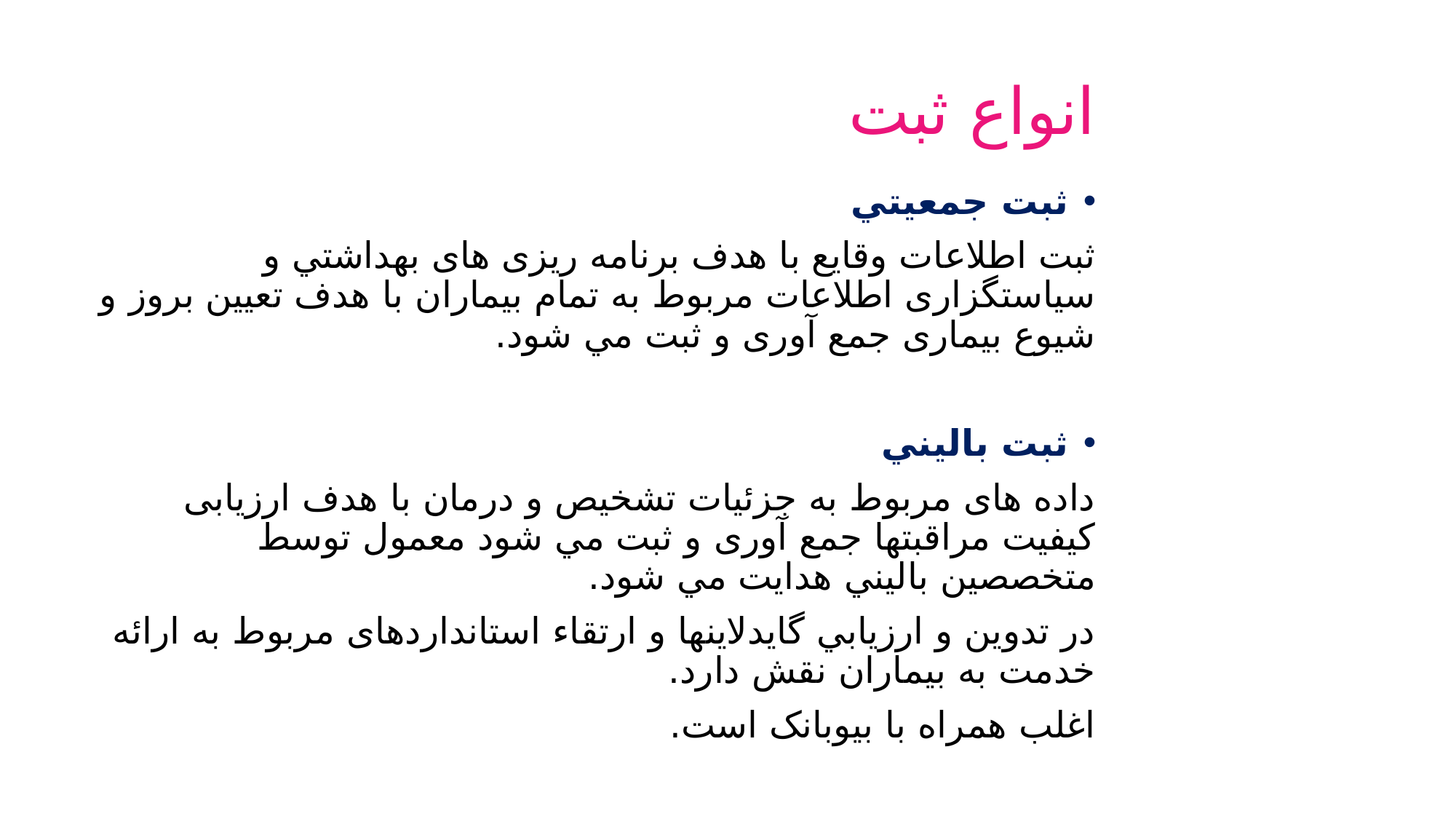

# انواع ثبت
ثبت جمعیتي
ثبت اطلاعات وقايع با هدف برنامه ريزی های بهداشتي و سیاستگزاری اطلاعات مربوط به تمام بیماران با هدف تعیین بروز و شیوع بیماری جمع آوری و ثبت مي شود.

ثبت بالیني
داده های مربوط به جزئیات تشخیص و درمان با هدف ارزیابی کیفیت مراقبتها جمع آوری و ثبت مي شود معمول توسط متخصصین بالیني هدايت مي شود.
در تدوين و ارزيابي گايدلاينها و ارتقاء استانداردهای مربوط به ارائه خدمت به بیماران نقش دارد.
اغلب همراه با بیوبانک است.